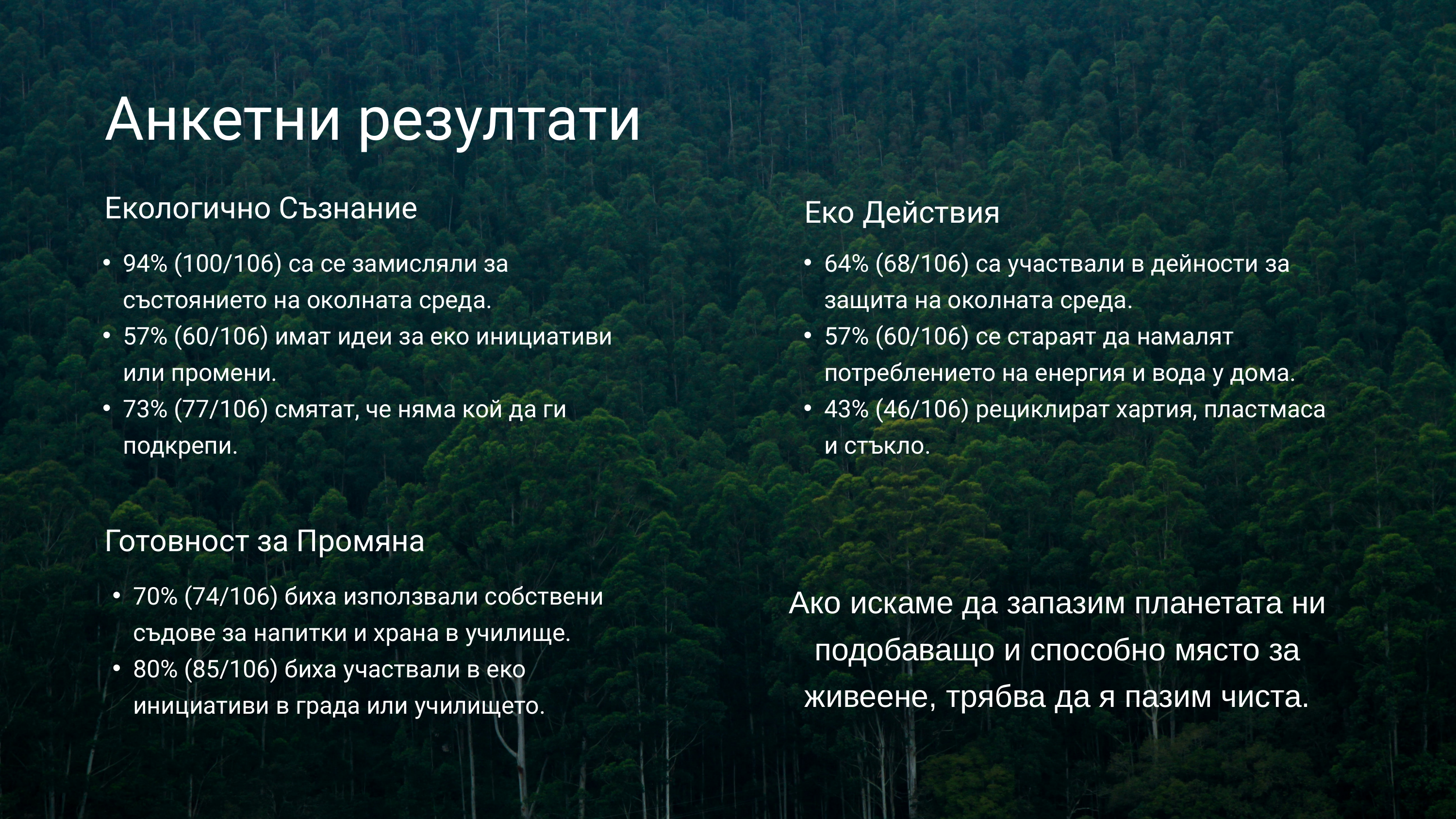

Анкетни резултати
Екологично Съзнание
Еко Действия

94% (100/106) са се замисляли за състоянието на околната среда.
57% (60/106) имат идеи за еко инициативи или промени.
73% (77/106) смятат, че няма кой да ги подкрепи.

64% (68/106) са участвали в дейности за защита на околната среда.
57% (60/106) се стараят да намалят потреблението на енергия и вода у дома.
43% (46/106) рециклират хартия, пластмаса и стъкло.

Готовност за Промяна

Ако искаме да запазим планетата ни подобаващо и способно място за живеене, трябва да я пазим чиста.
70% (74/106) биха използвали собствени съдове за напитки и храна в училище.
80% (85/106) биха участвали в еко инициативи в града или училището.